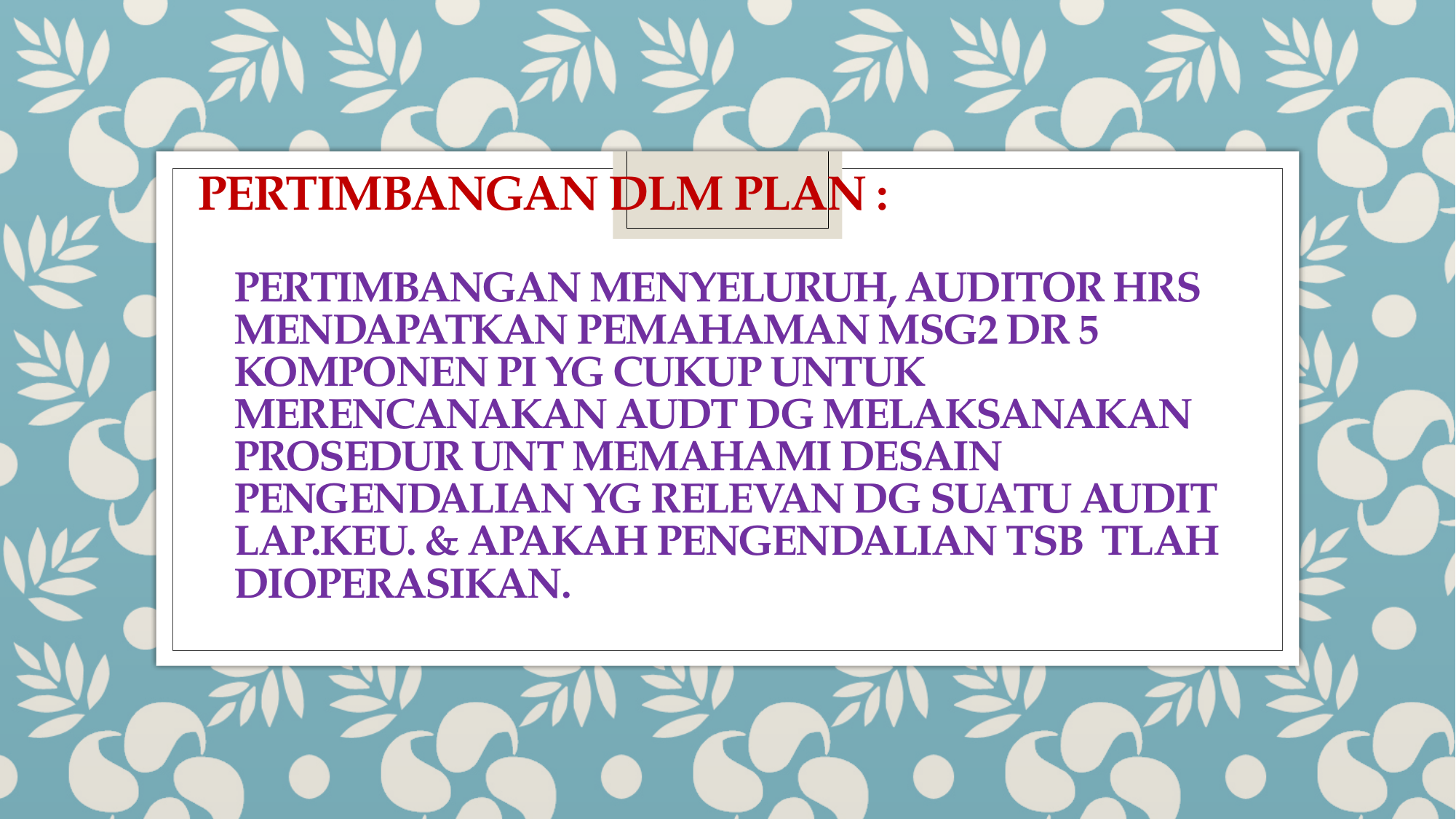

# Pertimbangan dlm plan : pertimbangan menyeluruh, auditor hrs mendapatkan pemahaman msg2 dr 5 komponen pi yg cukup untuk merencanakan audt dg melaksanakan prosedur unt memahami desain pengendalian yg relevan dg suatu audit lap.keu. & apakah pengendalian tsb  tlah dioperasikan.